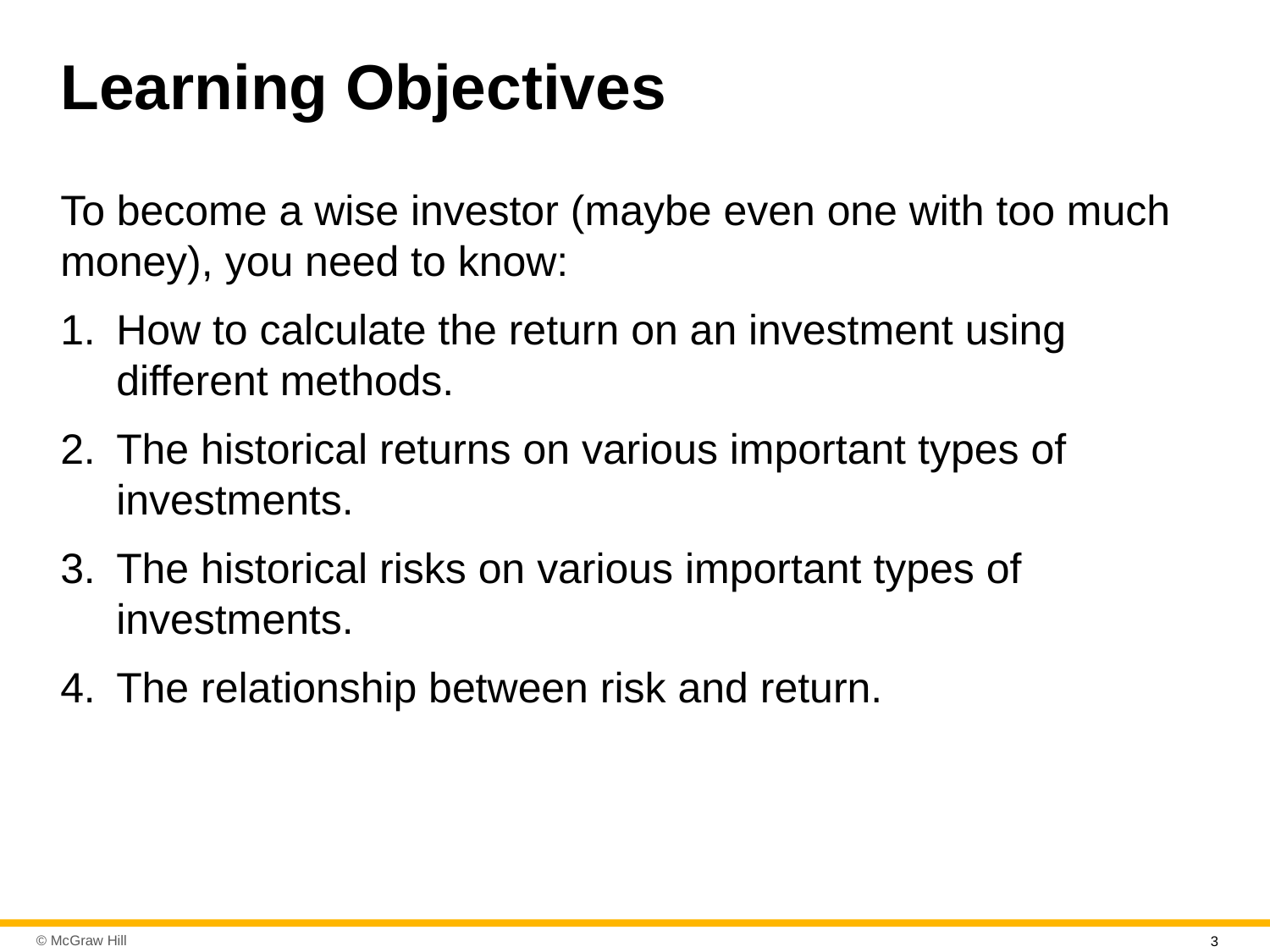

# Learning Objectives
To become a wise investor (maybe even one with too much money), you need to know:
How to calculate the return on an investment using different methods.
The historical returns on various important types of investments.
The historical risks on various important types of investments.
The relationship between risk and return.
3